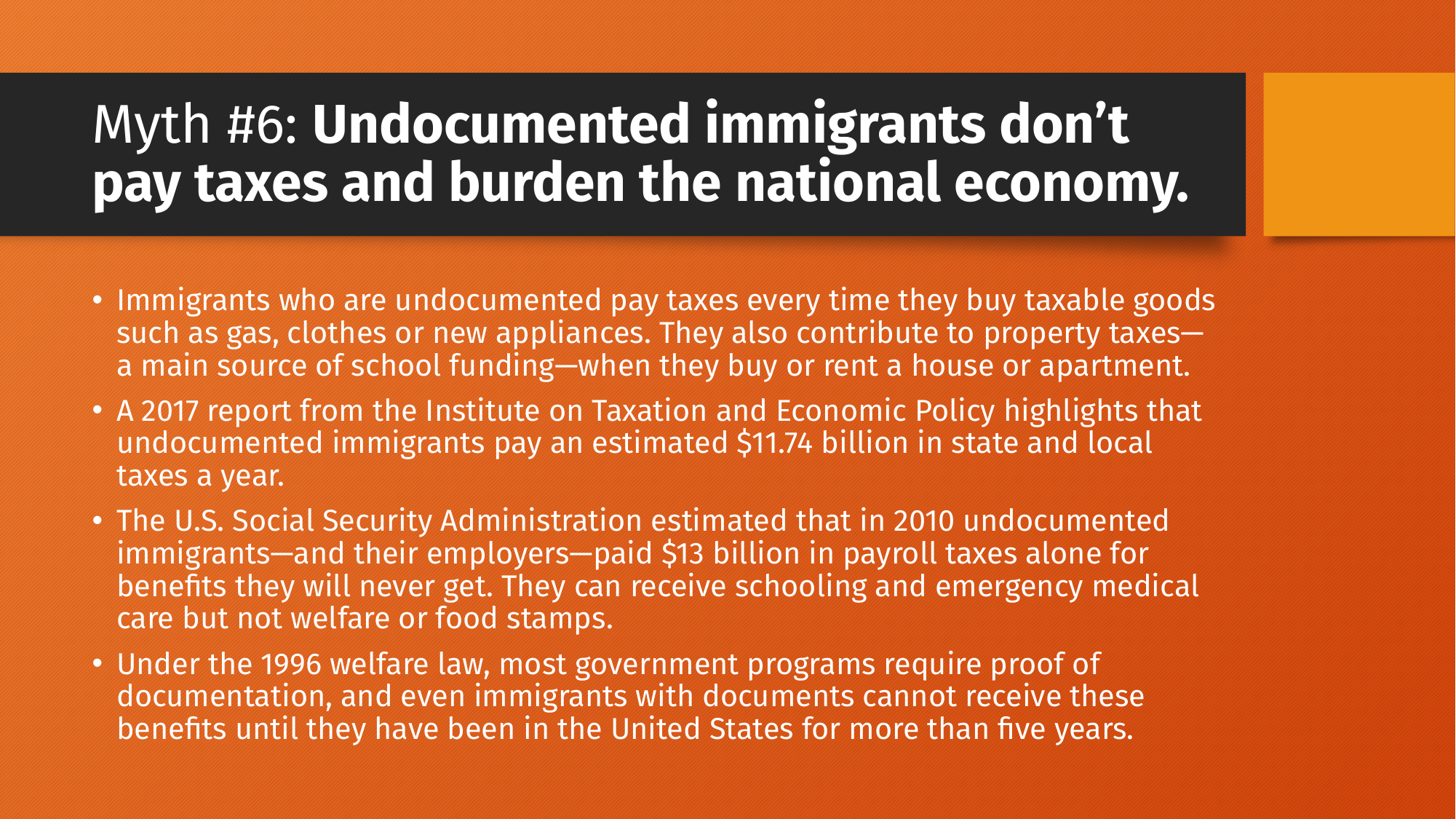

# Myth #6: Undocumented immigrants don’t pay taxes and burden the national economy.
Immigrants who are undocumented pay taxes every time they buy taxable goods such as gas, clothes or new appliances. They also contribute to property taxes—a main source of school funding—when they buy or rent a house or apartment.
A 2017 report from the Institute on Taxation and Economic Policy highlights that undocumented immigrants pay an estimated $11.74 billion in state and local taxes a year.
The U.S. Social Security Administration estimated that in 2010 undocumented immigrants—and their employers—paid $13 billion in payroll taxes alone for benefits they will never get. They can receive schooling and emergency medical care but not welfare or food stamps.
Under the 1996 welfare law, most government programs require proof of documentation, and even immigrants with documents cannot receive these benefits until they have been in the United States for more than five years.